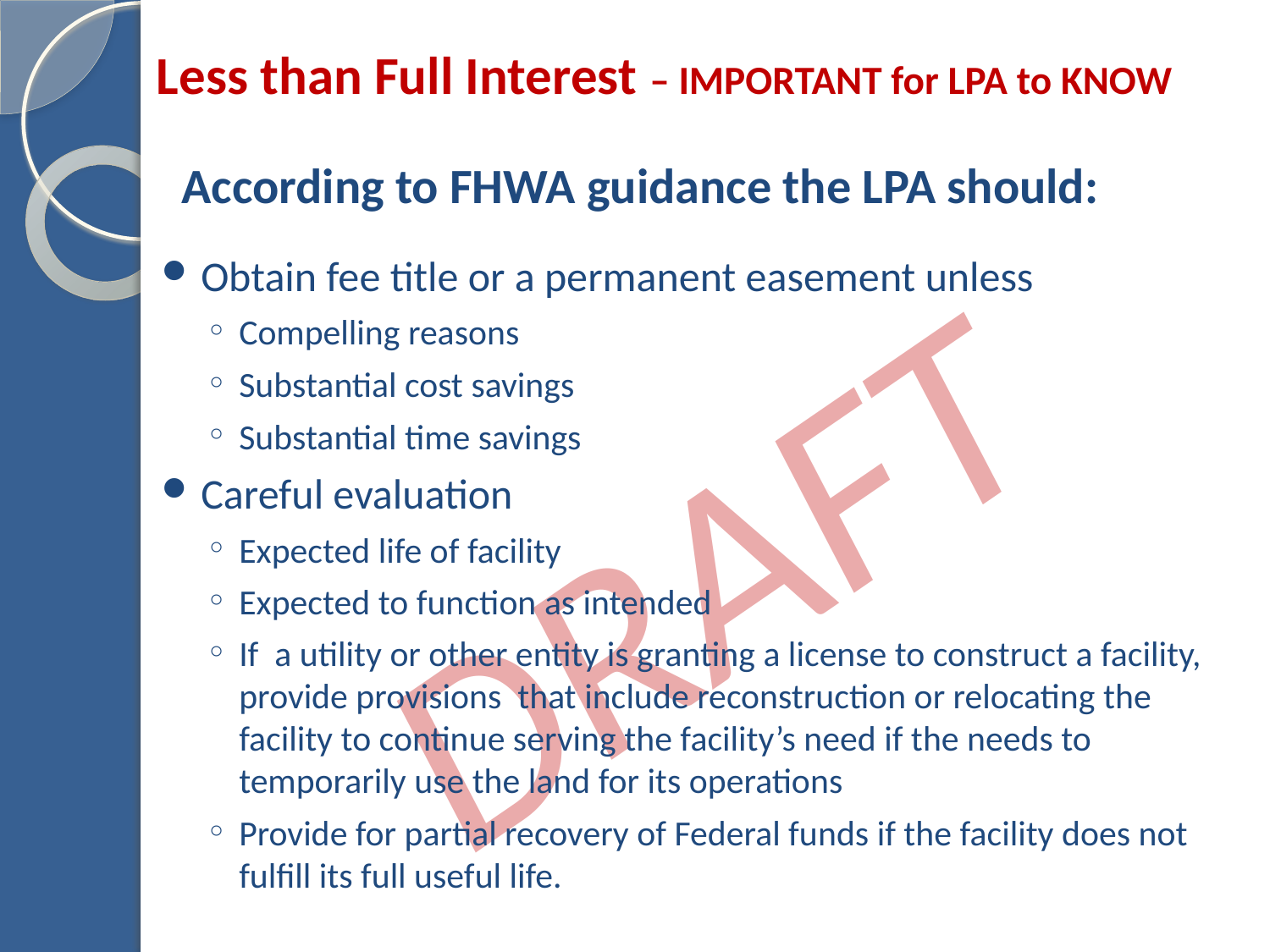

# Less than Full Interest – IMPORTANT for LPA to KNOW
According to FHWA guidance the LPA should:
Obtain fee title or a permanent easement unless
Compelling reasons
Substantial cost savings
Substantial time savings
Careful evaluation
Expected life of facility
Expected to function as intended
If  a utility or other entity is granting a license to construct a facility, provide provisions  that include reconstruction or relocating the facility to continue serving the facility’s need if the needs to temporarily use the land for its operations
Provide for partial recovery of Federal funds if the facility does not fulfill its full useful life.

DRAFT